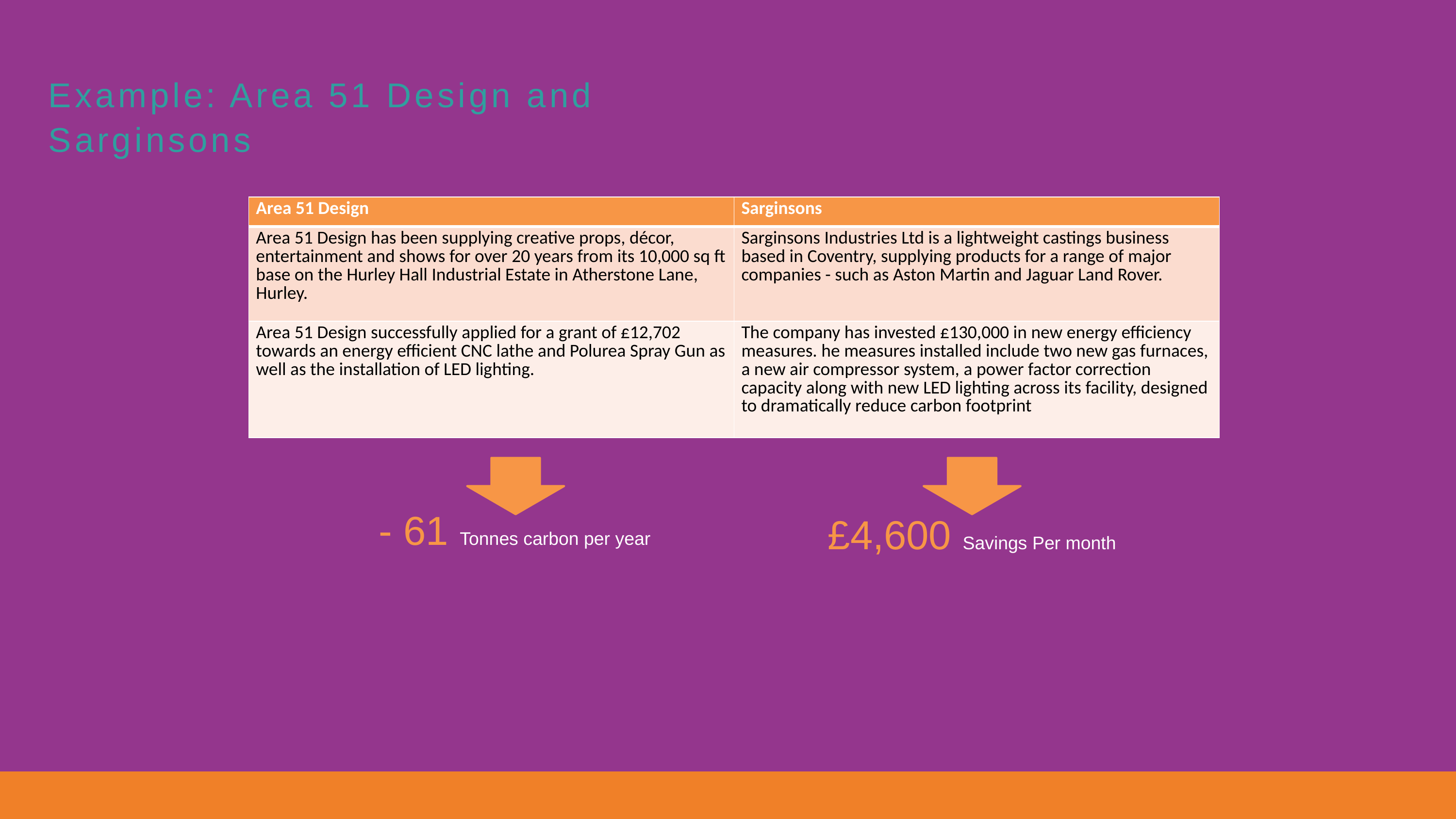

Example: Area 51 Design and Sarginsons
| Area 51 Design | Sarginsons |
| --- | --- |
| Area 51 Design has been supplying creative props, décor, entertainment and shows for over 20 years from its 10,000 sq ft base on the Hurley Hall Industrial Estate in Atherstone Lane, Hurley. | Sarginsons Industries Ltd is a lightweight castings business based in Coventry, supplying products for a range of major companies - such as Aston Martin and Jaguar Land Rover. |
| Area 51 Design successfully applied for a grant of £12,702 towards an energy efficient CNC lathe and Polurea Spray Gun as well as the installation of LED lighting. | The company has invested £130,000 in new energy efficiency measures. he measures installed include two new gas furnaces, a new air compressor system, a power factor correction capacity along with new LED lighting across its facility, designed to dramatically reduce carbon footprint |

- 61 Tonnes carbon per year
£4,600 Savings Per month